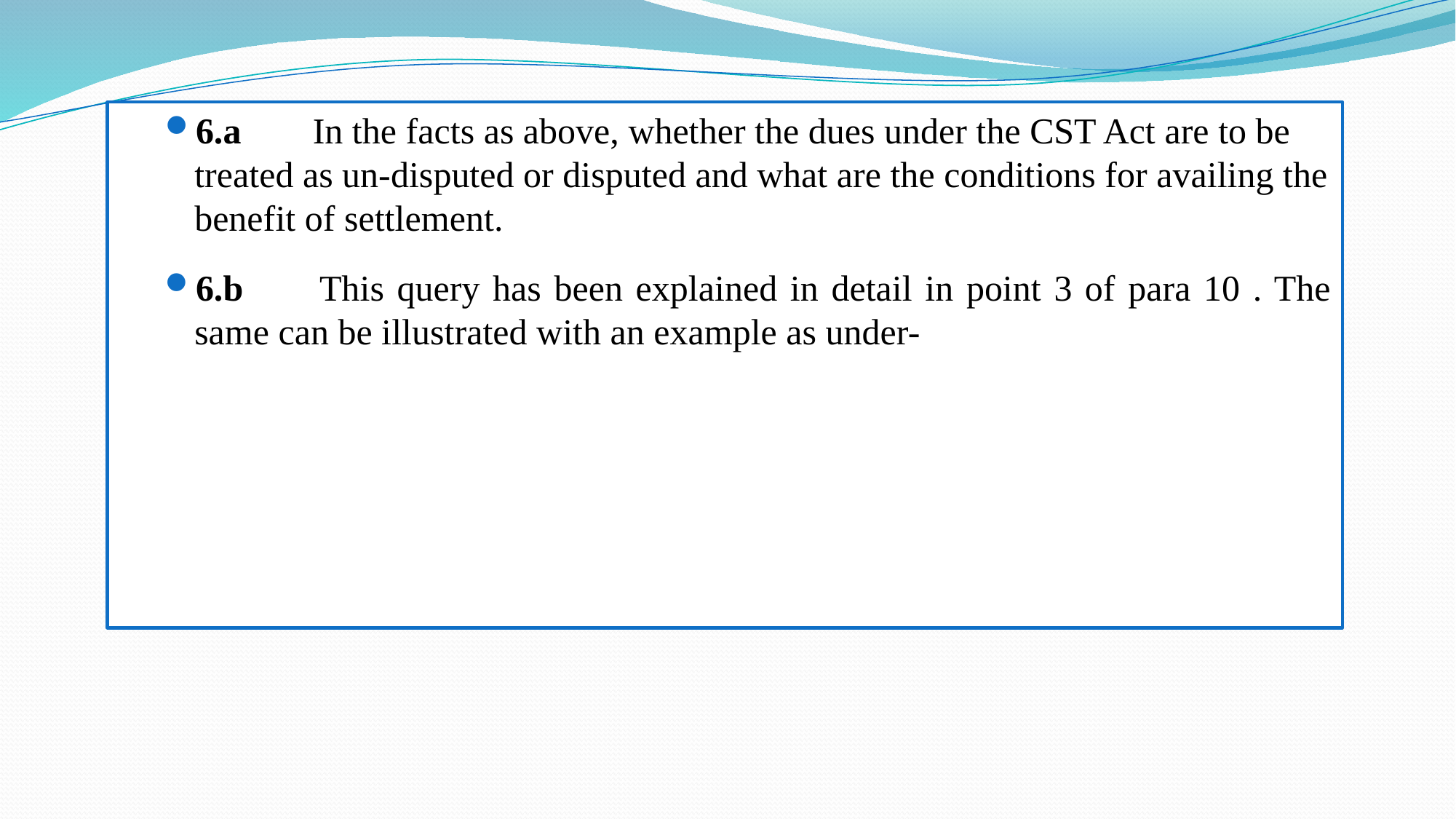

6.a 	 In the facts as above, whether the dues under the CST Act are to be treated as un-disputed or disputed and what are the conditions for availing the benefit of settlement.

6.b 	 This query has been explained in detail in point 3 of para 10 . The same can be illustrated with an example as under-